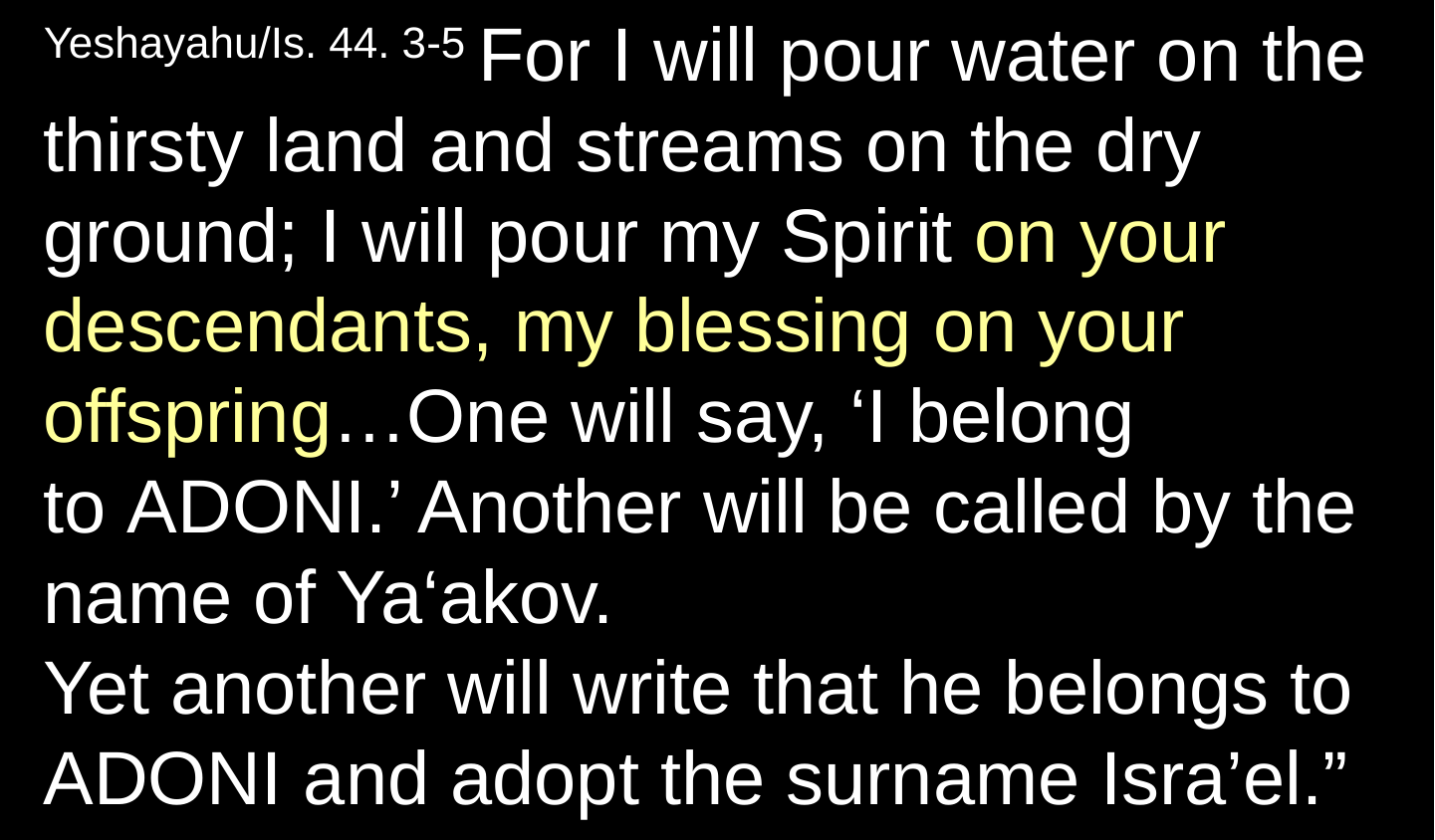

Yeshayahu/Is. 44. 3-5 For I will pour water on the thirsty land and streams on the dry ground; I will pour my Spirit on your descendants, my blessing on your offspring…One will say, ‘I belong to Adoni.’ Another will be called by the name of Ya‘akov.
Yet another will write that he belongs to Adoni and adopt the surname Isra’el.”